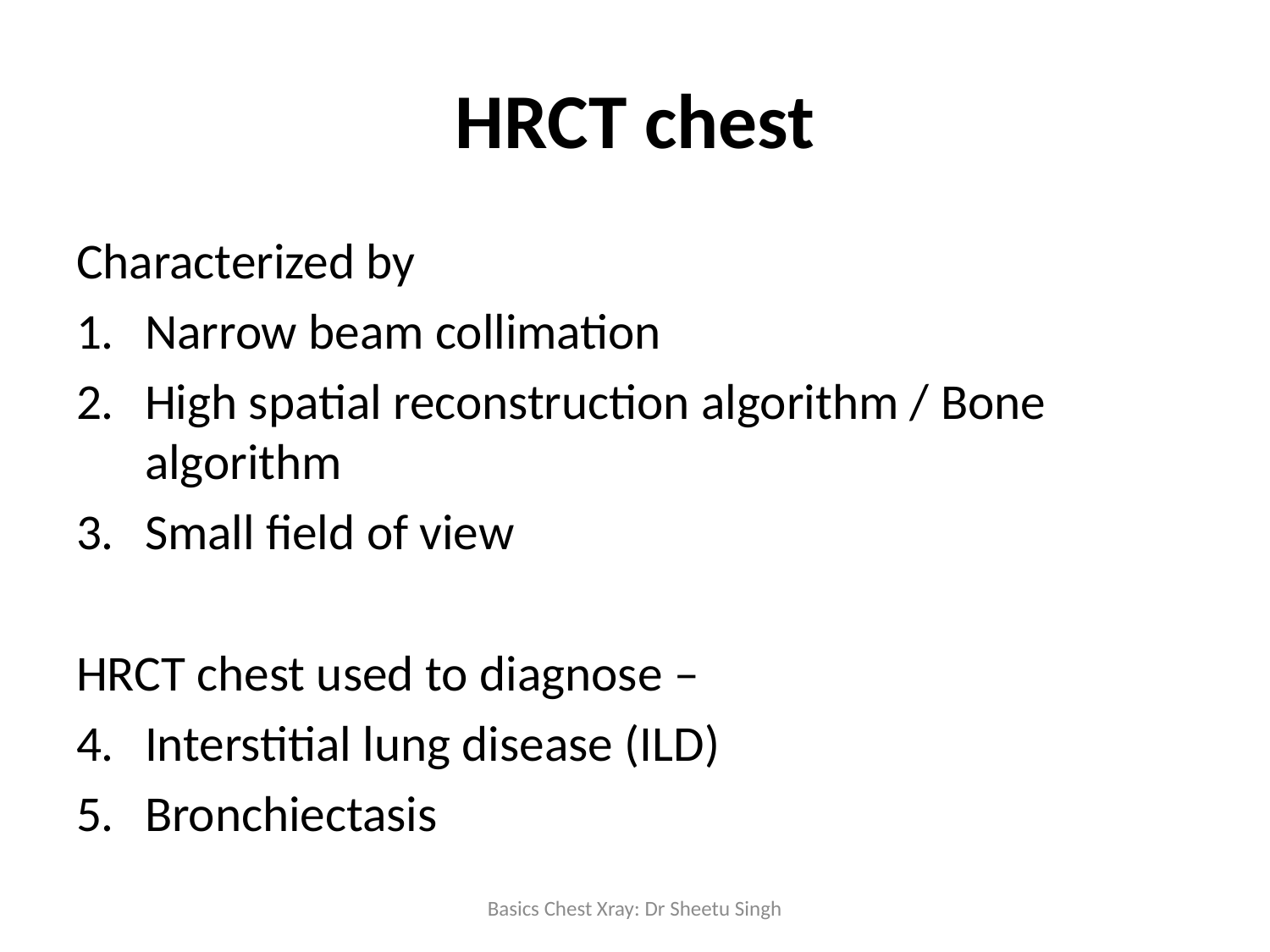

# HRCT chest
Characterized by
Narrow beam collimation
High spatial reconstruction algorithm / Bone algorithm
Small field of view

HRCT chest used to diagnose –
Interstitial lung disease (ILD)
Bronchiectasis
Basics Chest Xray: Dr Sheetu Singh